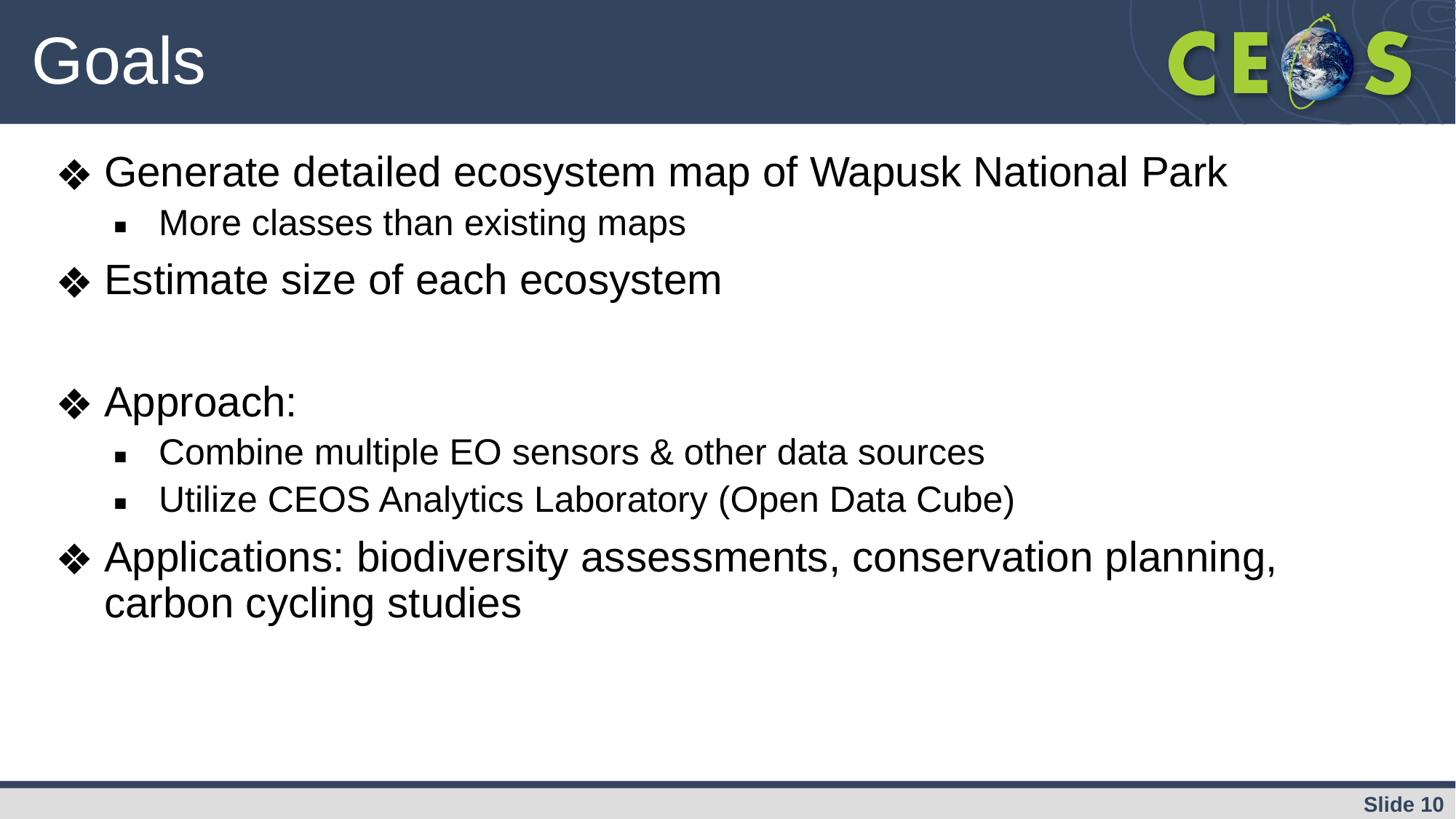

# Goals
Generate detailed ecosystem map of Wapusk National Park
More classes than existing maps
Estimate size of each ecosystem

Approach:
Combine multiple EO sensors & other data sources
Utilize CEOS Analytics Laboratory (Open Data Cube)
Applications: biodiversity assessments, conservation planning, carbon cycling studies